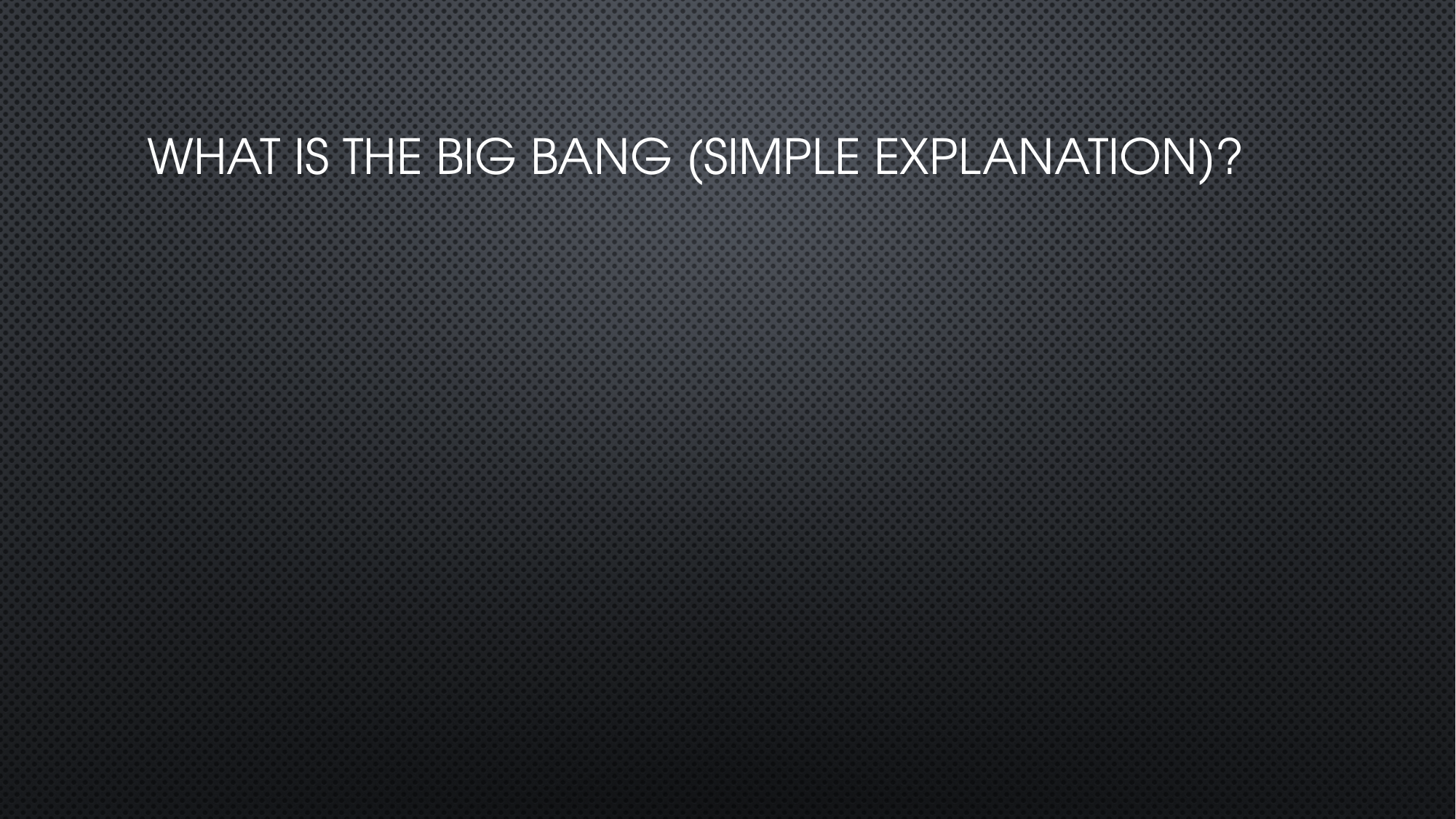

# What is the Big Bang (simple explanation)?